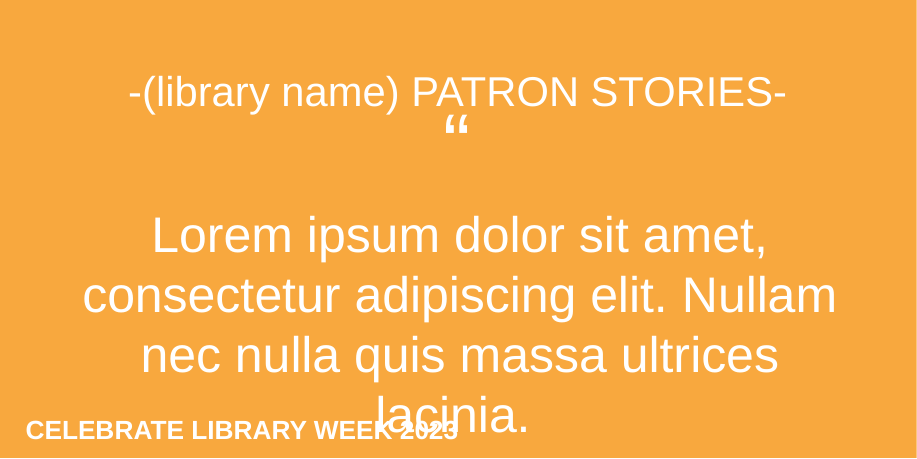

-(library name) PATRON STORIES-
“
Lorem ipsum dolor sit amet, consectetur adipiscing elit. Nullam nec nulla quis massa ultrices lacinia.
CELEBRATE LIBRARY WEEK 2023